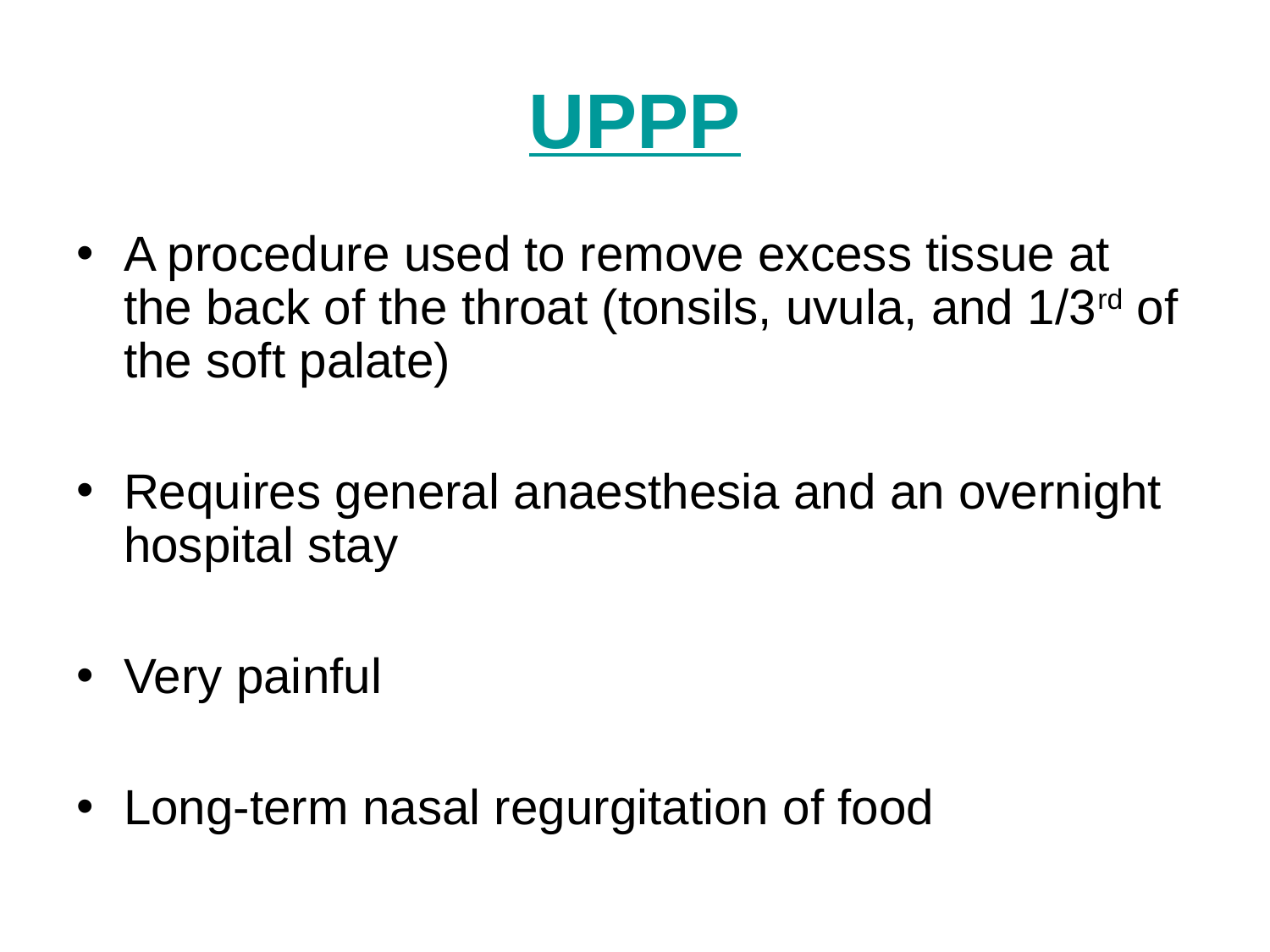

UPPP
A procedure used to remove excess tissue at the back of the throat (tonsils, uvula, and 1/3rd of the soft palate)

Requires general anaesthesia and an overnight hospital stay

Very painful

Long-term nasal regurgitation of food